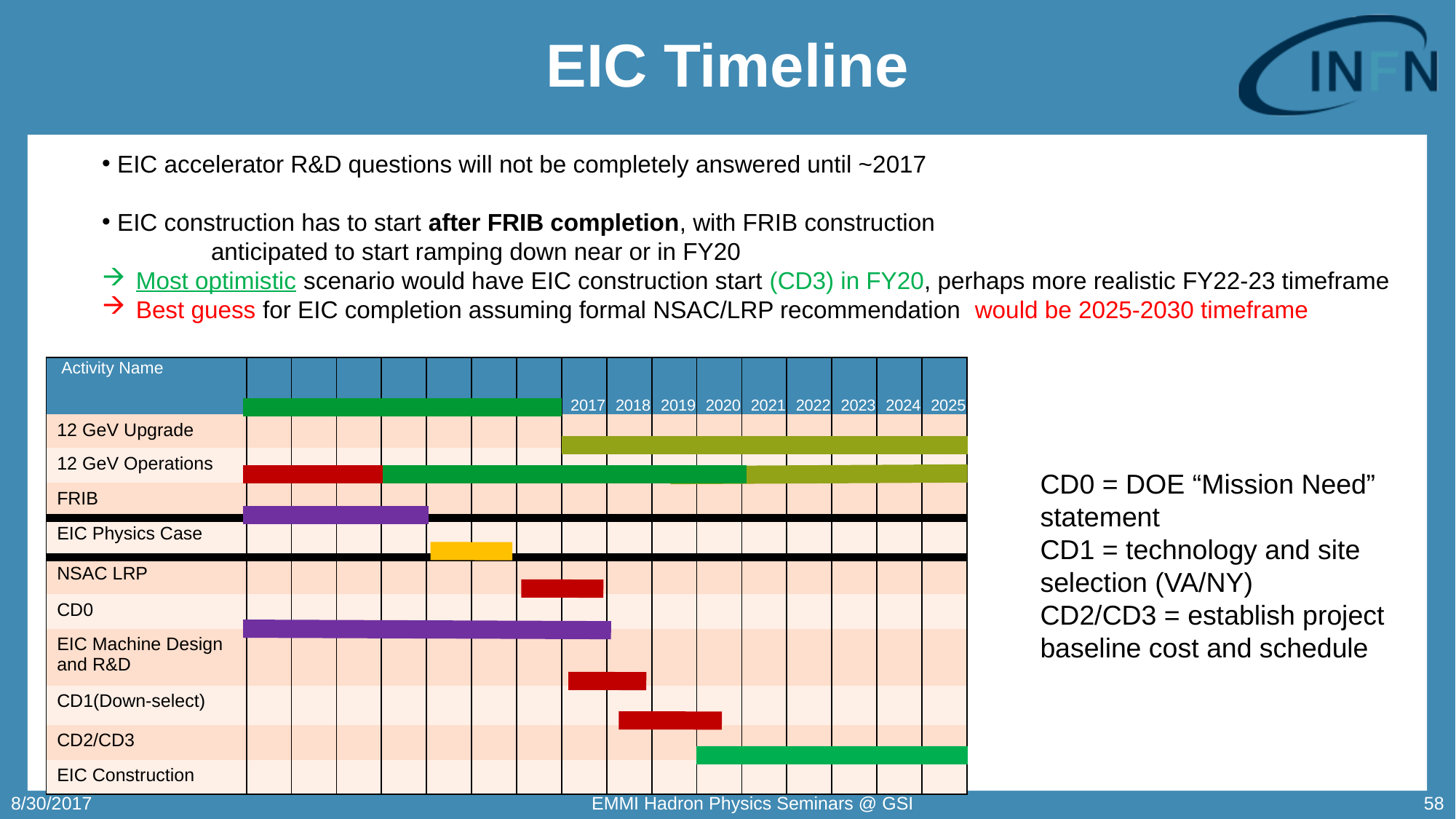

# EIC Timeline
 EIC accelerator R&D questions will not be completely answered until ~2017

 EIC construction has to start after FRIB completion, with FRIB construction
	anticipated to start ramping down near or in FY20
Most optimistic scenario would have EIC construction start (CD3) in FY20, perhaps more realistic FY22-23 timeframe
Best guess for EIC completion assuming formal NSAC/LRP recommendation  would be 2025-2030 timeframe
| Activity Name | 2010 | 2011 | 2012 | 2013 | 2014 | 2015 | 2016 | 2017 | 2018 | 2019 | 2020 | 2021 | 2022 | 2023 | 2024 | 2025 |
| --- | --- | --- | --- | --- | --- | --- | --- | --- | --- | --- | --- | --- | --- | --- | --- | --- |
| 12 GeV Upgrade |  |  |  |  |  |  |  |  |  |  |  |  |  |  |  |  |
| 12 GeV Operations |  |  |  |  |  |  |  |  |  |  |  |  |  |  |  |  |
| FRIB |  |  |  |  |  |  |  |  |  |  |  |  |  |  |  |  |
| EIC Physics Case |  |  |  |  |  |  |  |  |  |  |  |  |  |  |  |  |
| NSAC LRP |  |  |  |  |  |  |  |  |  |  |  |  |  |  |  |  |
| CD0 |  |  |  |  |  |  |  |  |  |  |  |  |  |  |  |  |
| EIC Machine Design and R&D |  |  |  |  |  |  |  |  |  |  |  |  |  |  |  |  |
| CD1(Down-select) |  |  |  |  |  |  |  |  |  |  |  |  |  |  |  |  |
| CD2/CD3 |  |  |  |  |  |  |  |  |  |  |  |  |  |  |  |  |
| EIC Construction |  |  |  |  |  |  |  |  |  |  |  |  |  |  |  |  |
CD0 = DOE “Mission Need” statement
CD1 = technology and site selection (VA/NY)
CD2/CD3 = establish project baseline cost and schedule
EMMI Hadron Physics Seminars @ GSI
8/30/2017
58